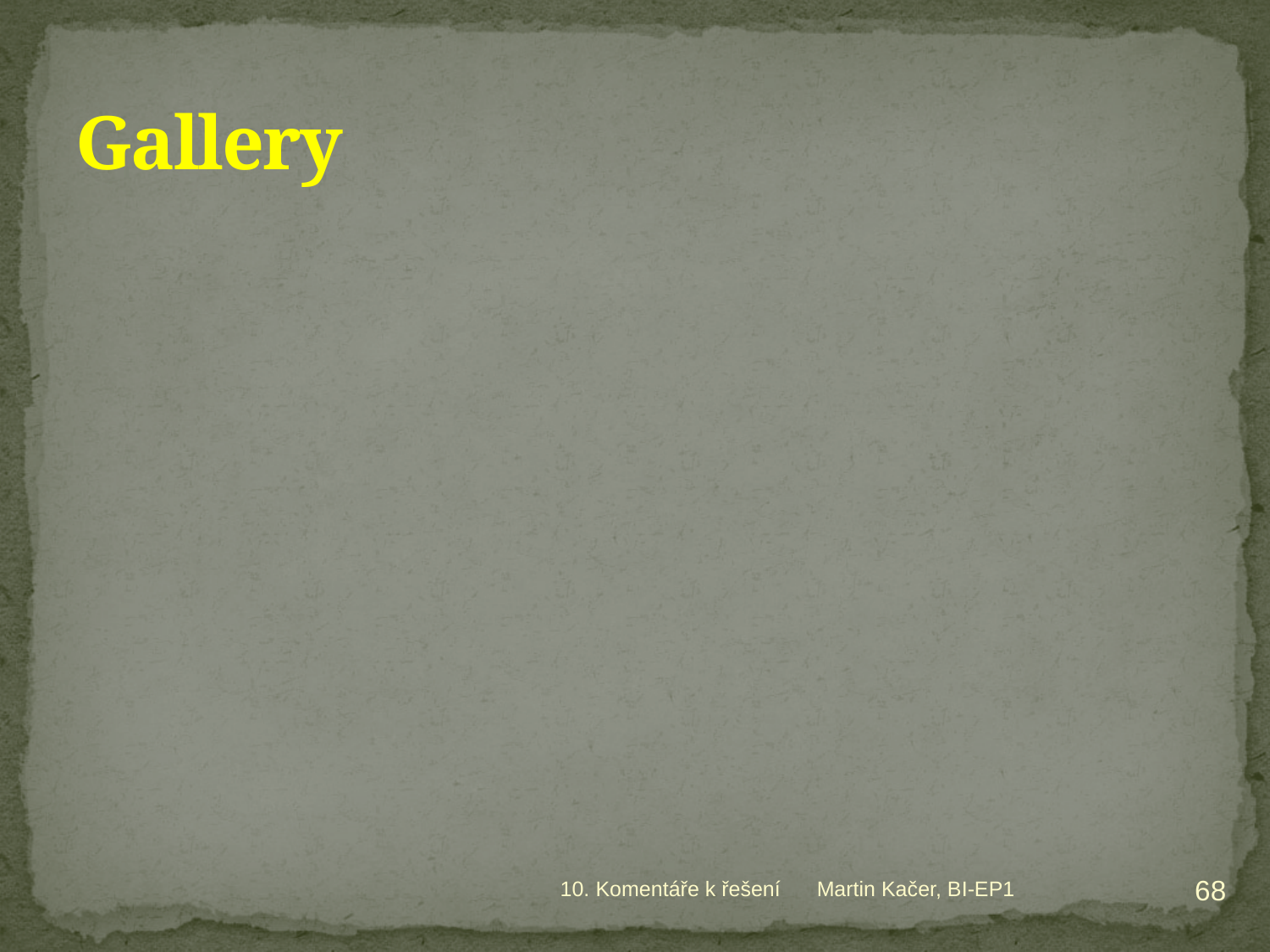

# Gallery

68
10. Komentáře k řešení
Martin Kačer, BI-EP1